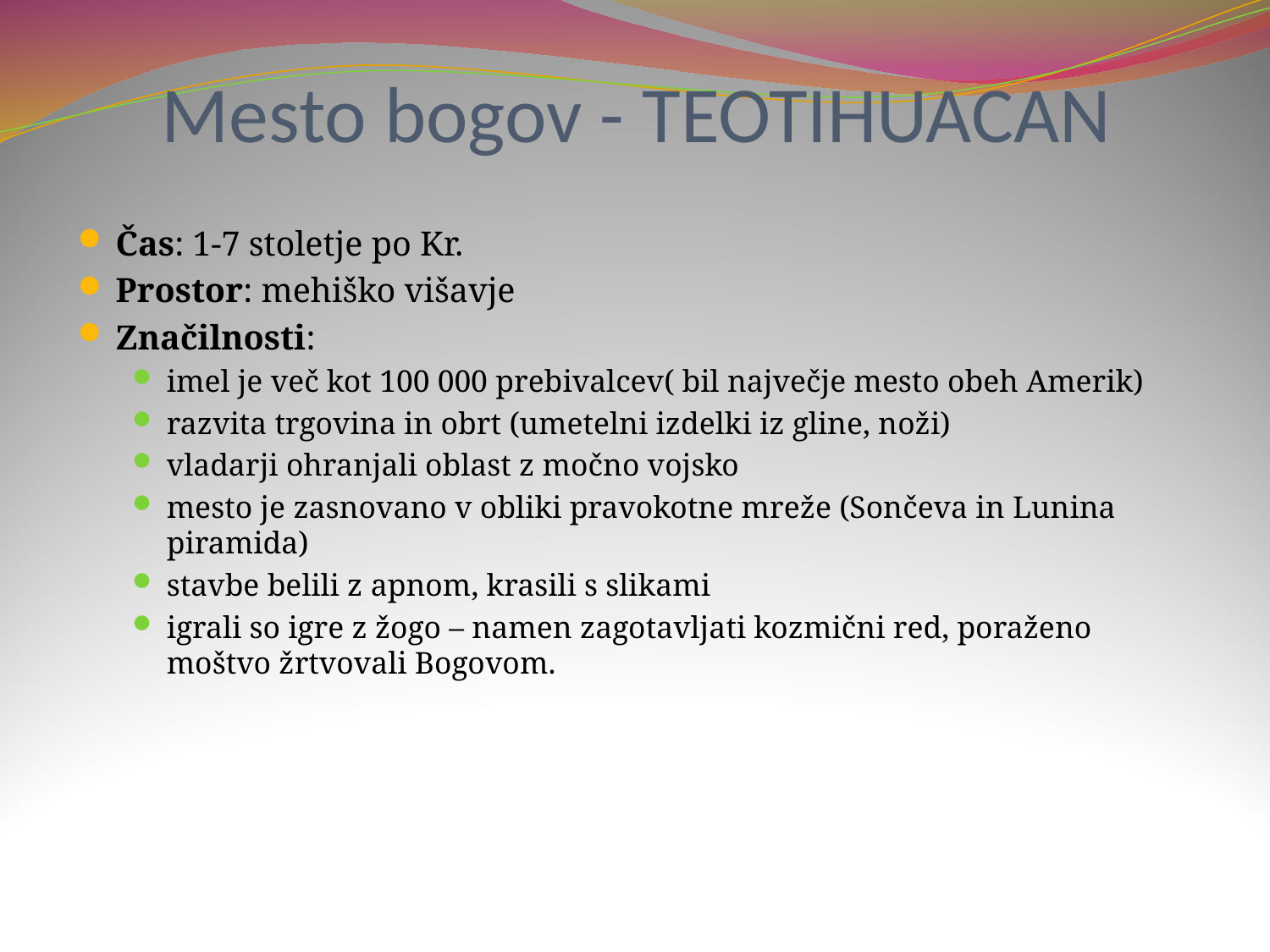

# Mesto bogov - TEOTIHUACAN
Čas: 1-7 stoletje po Kr.
Prostor: mehiško višavje
Značilnosti:
imel je več kot 100 000 prebivalcev( bil največje mesto obeh Amerik)
razvita trgovina in obrt (umetelni izdelki iz gline, noži)
vladarji ohranjali oblast z močno vojsko
mesto je zasnovano v obliki pravokotne mreže (Sončeva in Lunina piramida)
stavbe belili z apnom, krasili s slikami
igrali so igre z žogo – namen zagotavljati kozmični red, poraženo moštvo žrtvovali Bogovom.